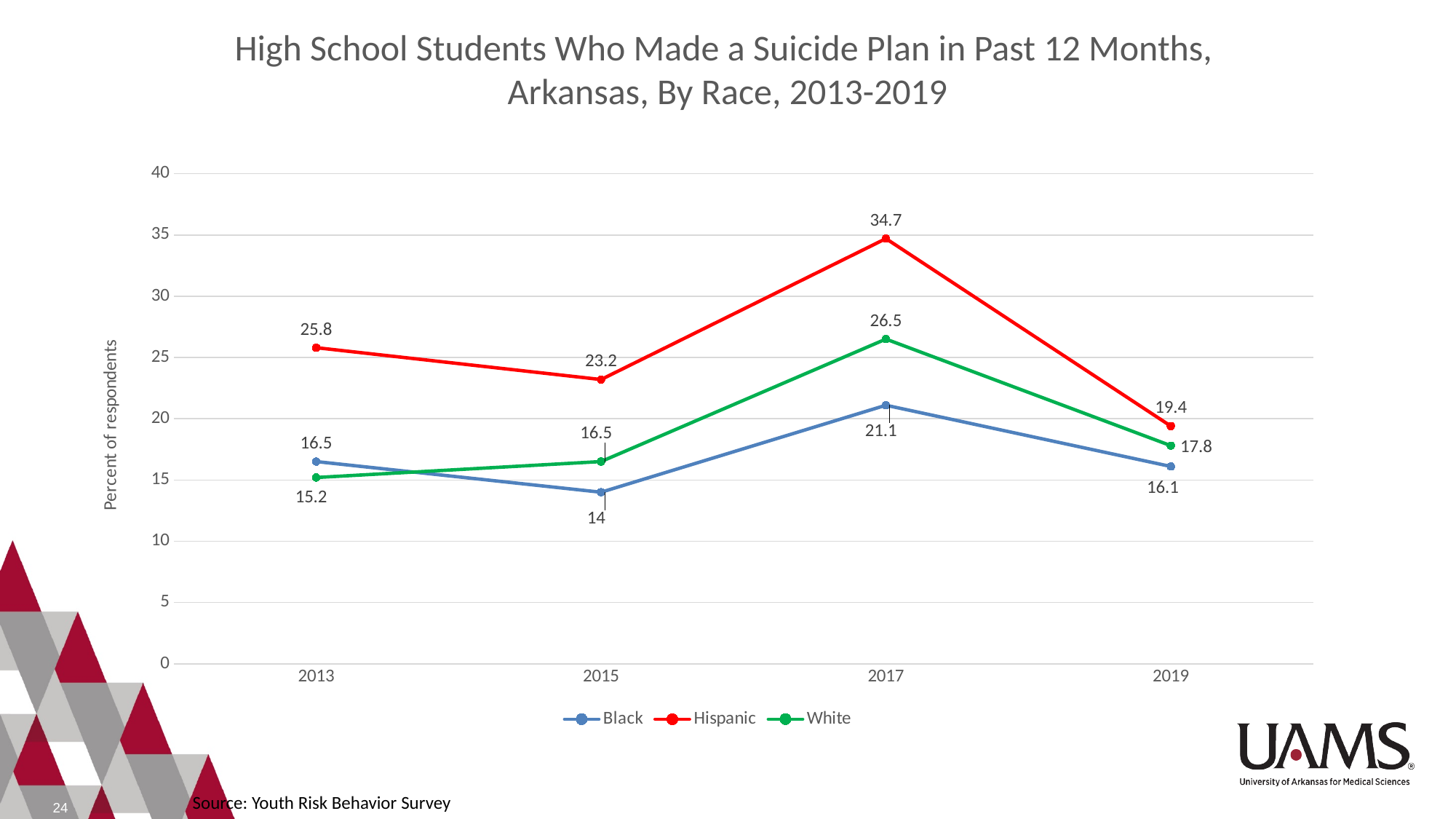

# High School Students Who Made a Suicide Plan in Past 12 Months, Arkansas, By Race, 2013-2019

### Chart

| Category | Black | Hispanic | White |
|---|---|---|---|
| 2013 | 16.5 | 25.8 | 15.2 |
| 2015 | 14.0 | 23.2 | 16.5 |
| 2017 | 21.1 | 34.7 | 26.5 |
| 2019 | 16.1 | 19.4 | 17.8 |
Source: Youth Risk Behavior Survey